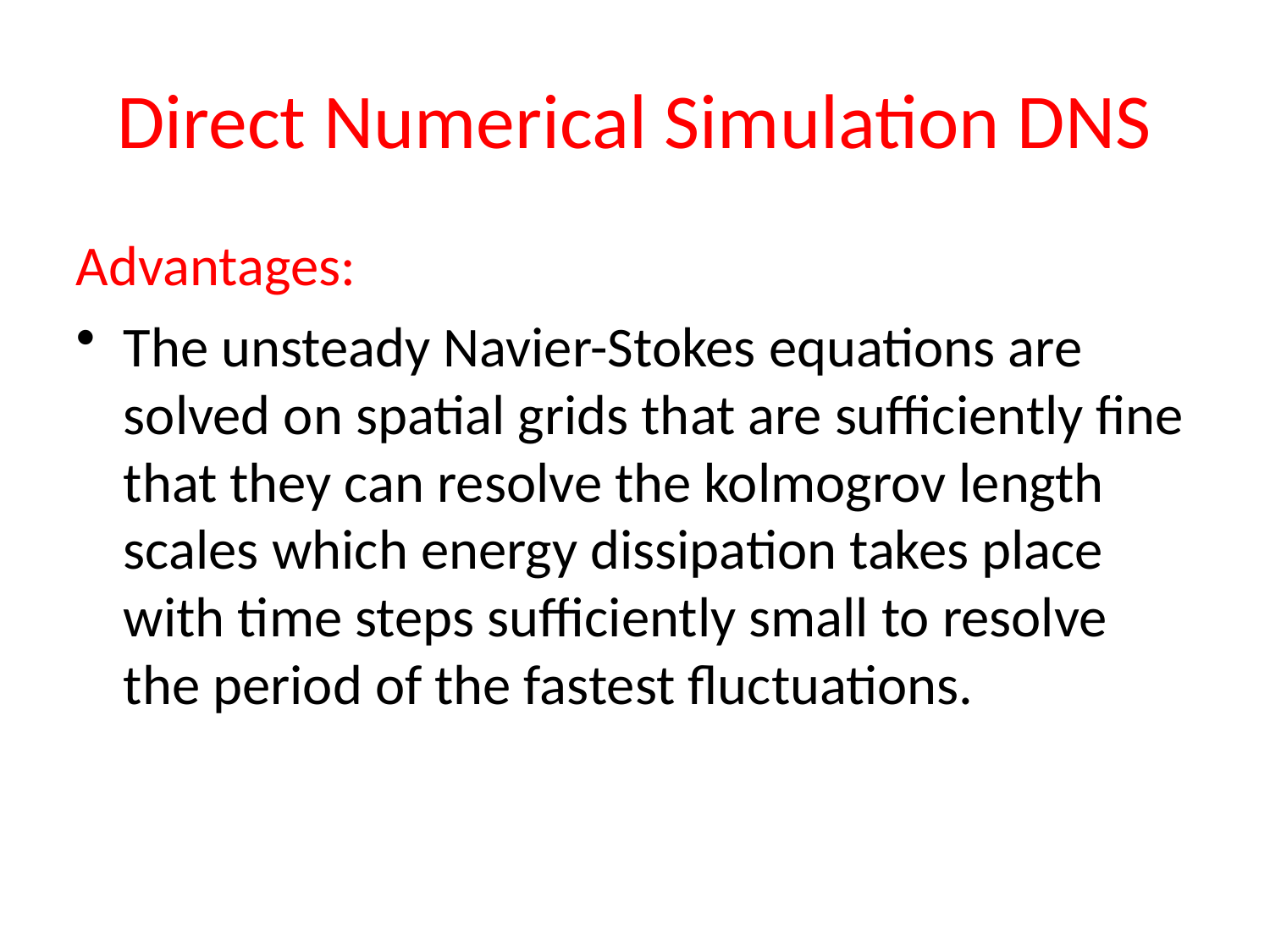

# Direct Numerical Simulation DNS
Advantages:
The unsteady Navier-Stokes equations are solved on spatial grids that are sufficiently fine that they can resolve the kolmogrov length scales which energy dissipation takes place with time steps sufficiently small to resolve the period of the fastest fluctuations.